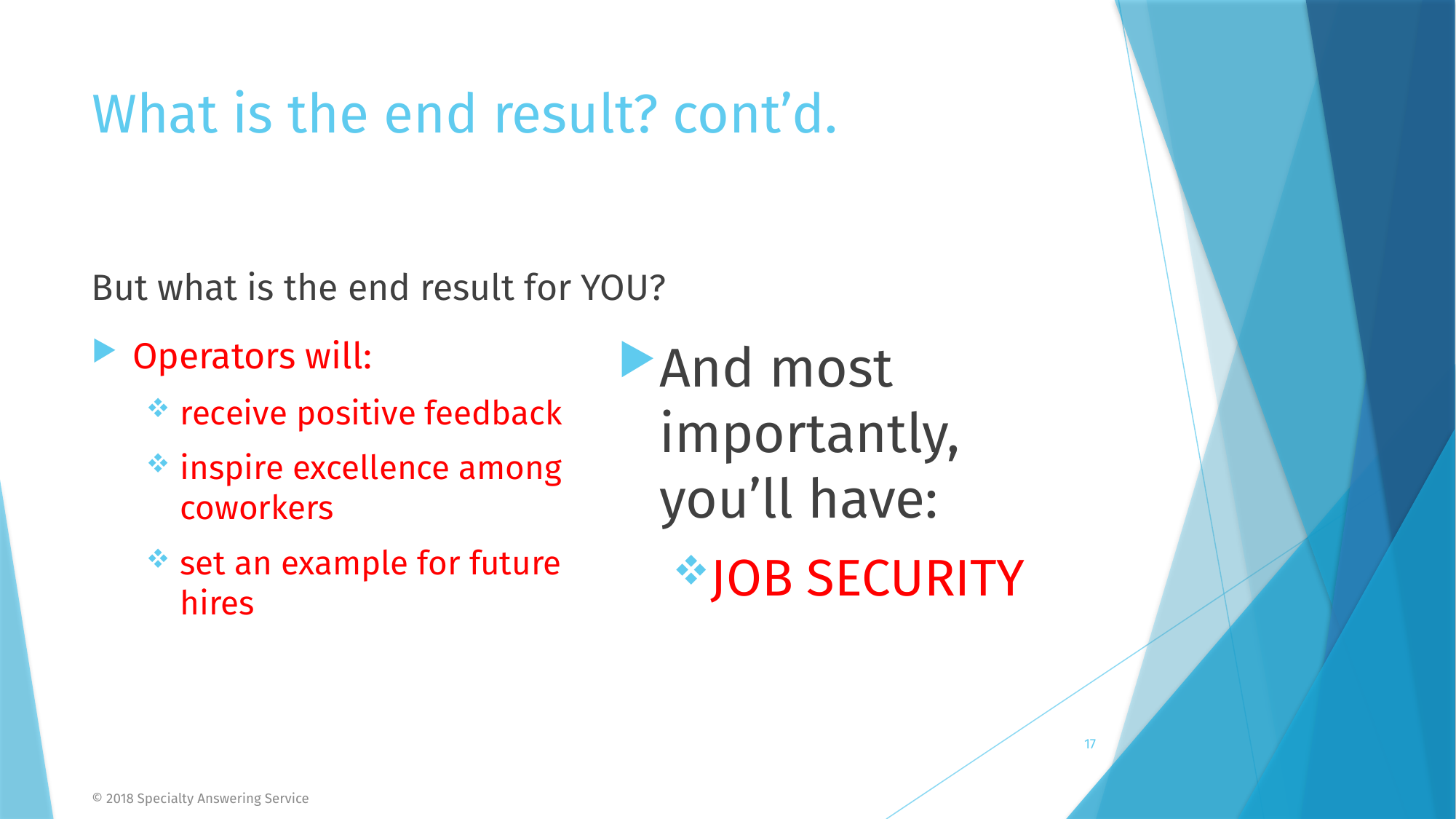

# What is the end result? cont’d.
But what is the end result for YOU?
Operators will:
receive positive feedback
inspire excellence among coworkers
set an example for future hires
And most importantly, you’ll have:
JOB SECURITY

17
© 2018 Specialty Answering Service